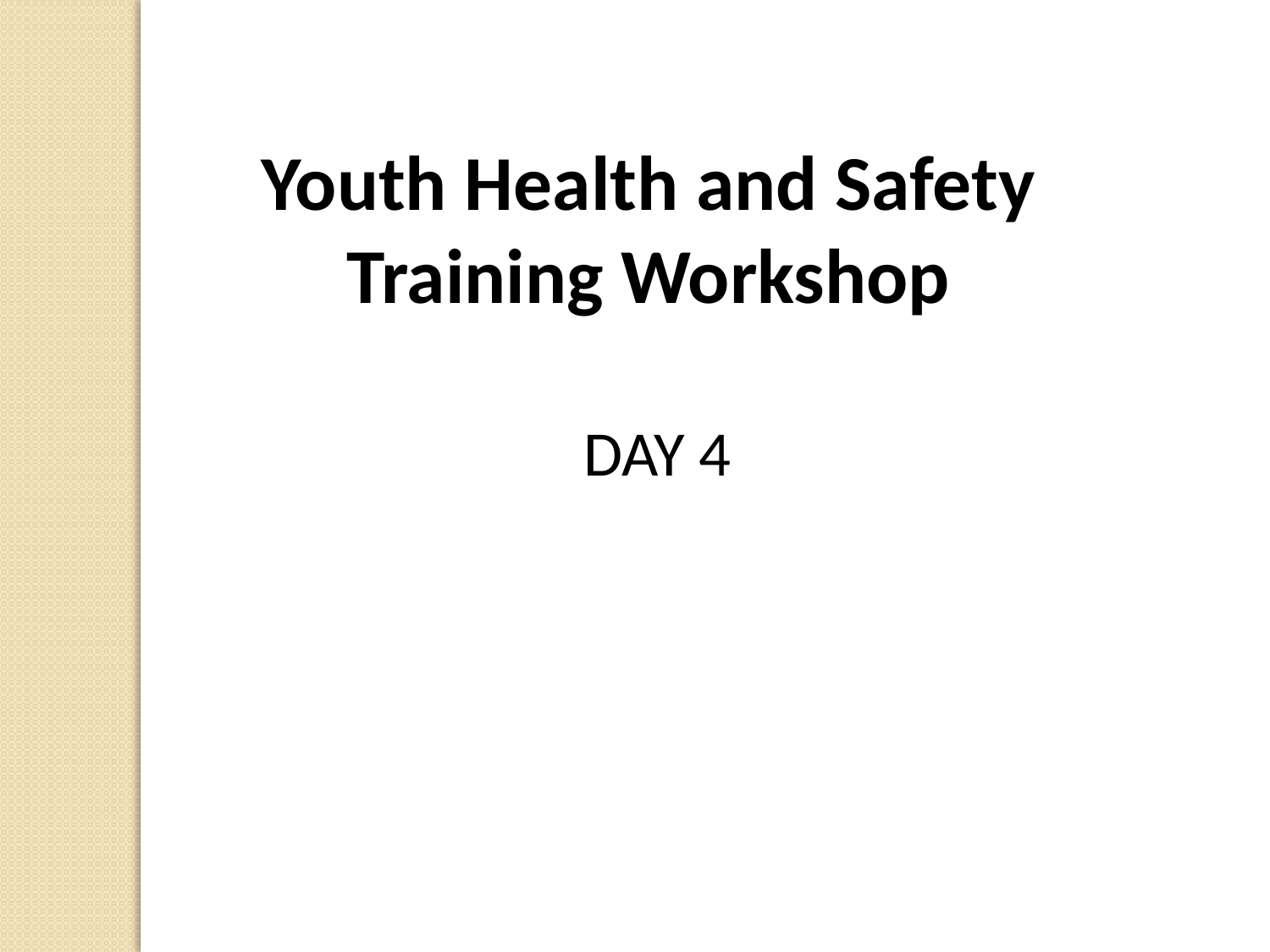

Youth Health and Safety
Training Workshop

DAY 4